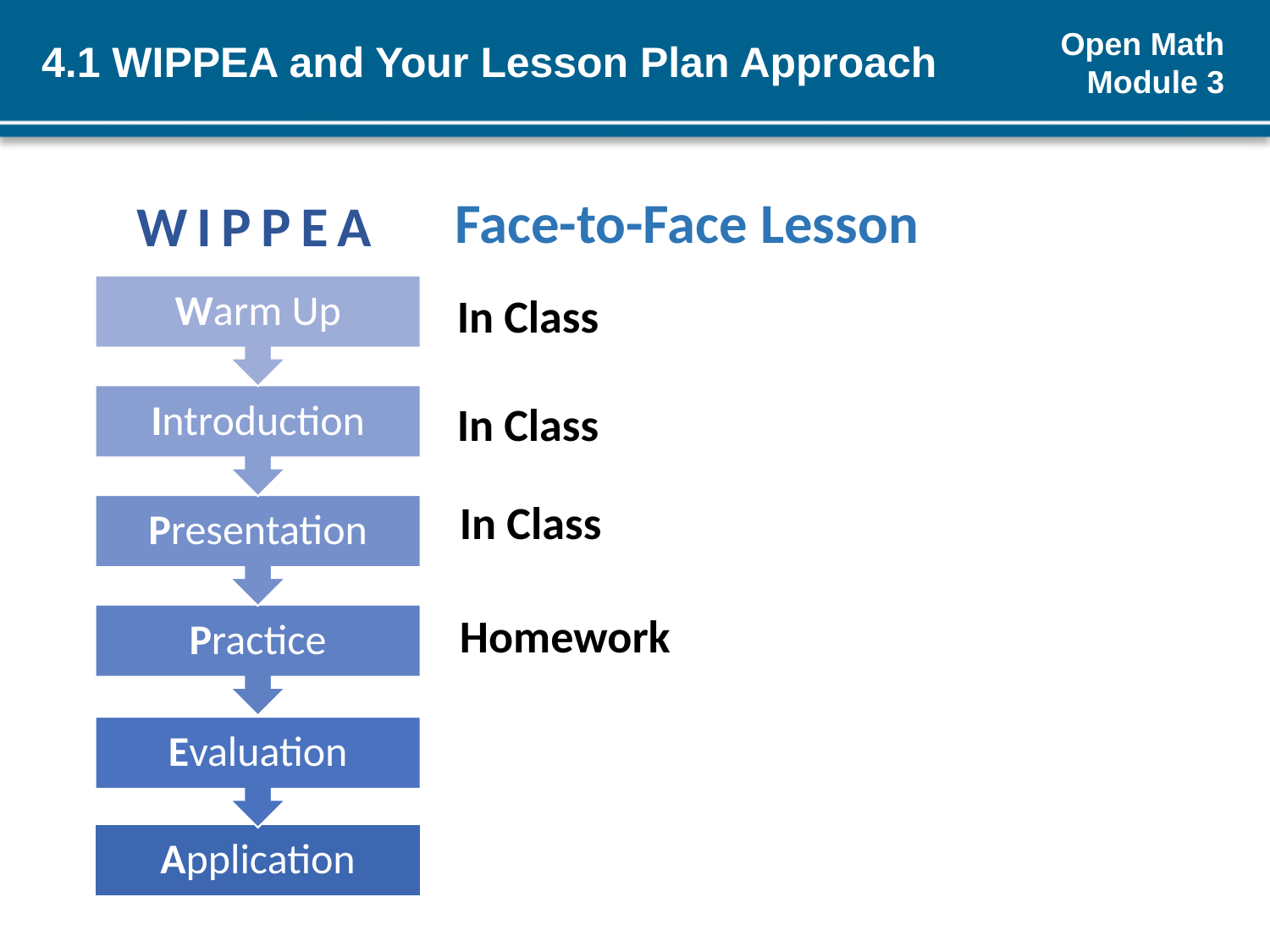

# 4.1 WIPPEA and Your Lesson Plan Approach
Face-to-Face Lesson
WIPPEA
Application
Evaluation
Practice
Presentation
Introduction
Warm Up
In Class
In Class
In Class
Homework